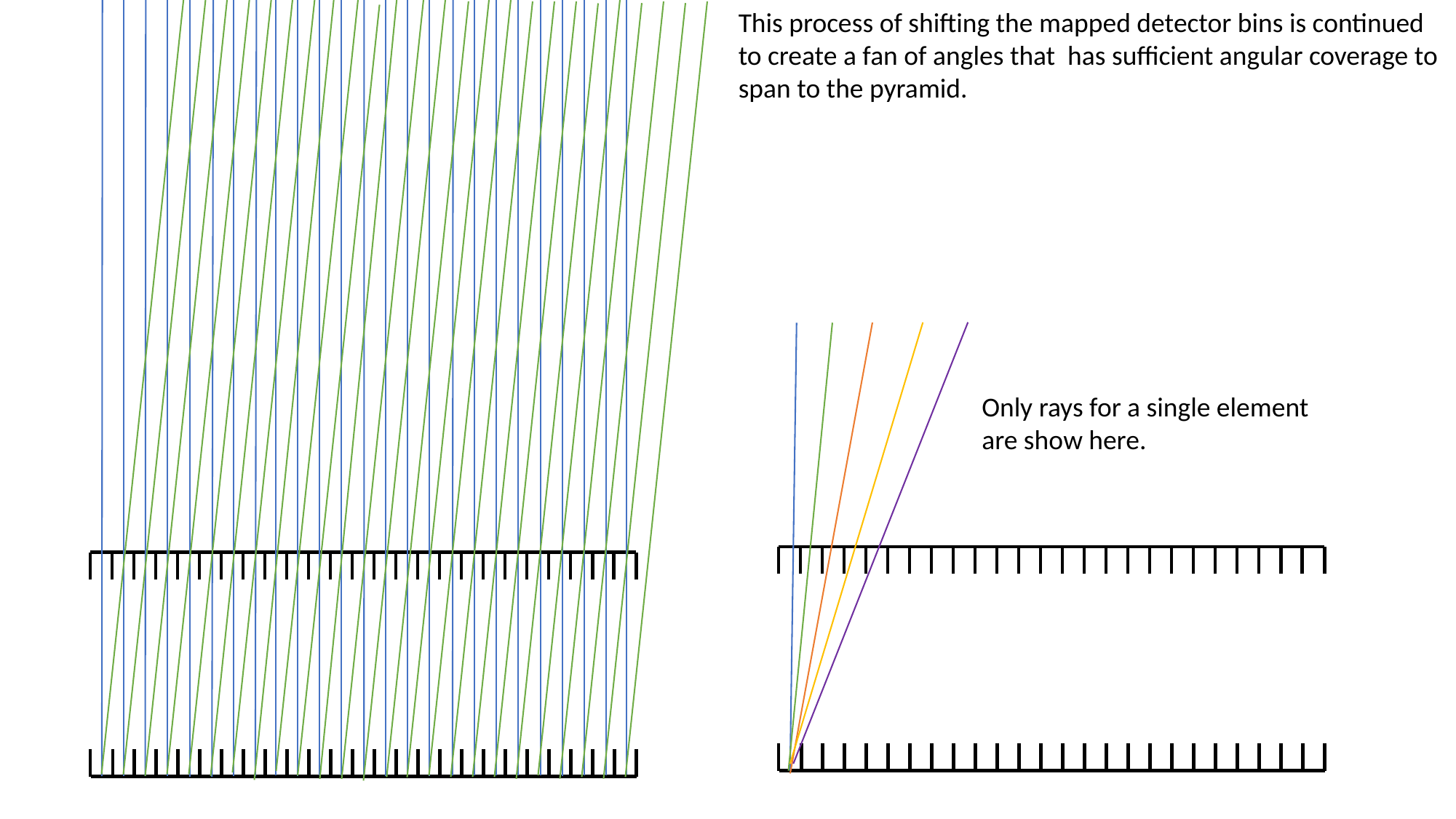

This process of shifting the mapped detector bins is continued to create a fan of angles that  has sufficient angular coverage to span to the pyramid.
Only rays for a single element are show here.